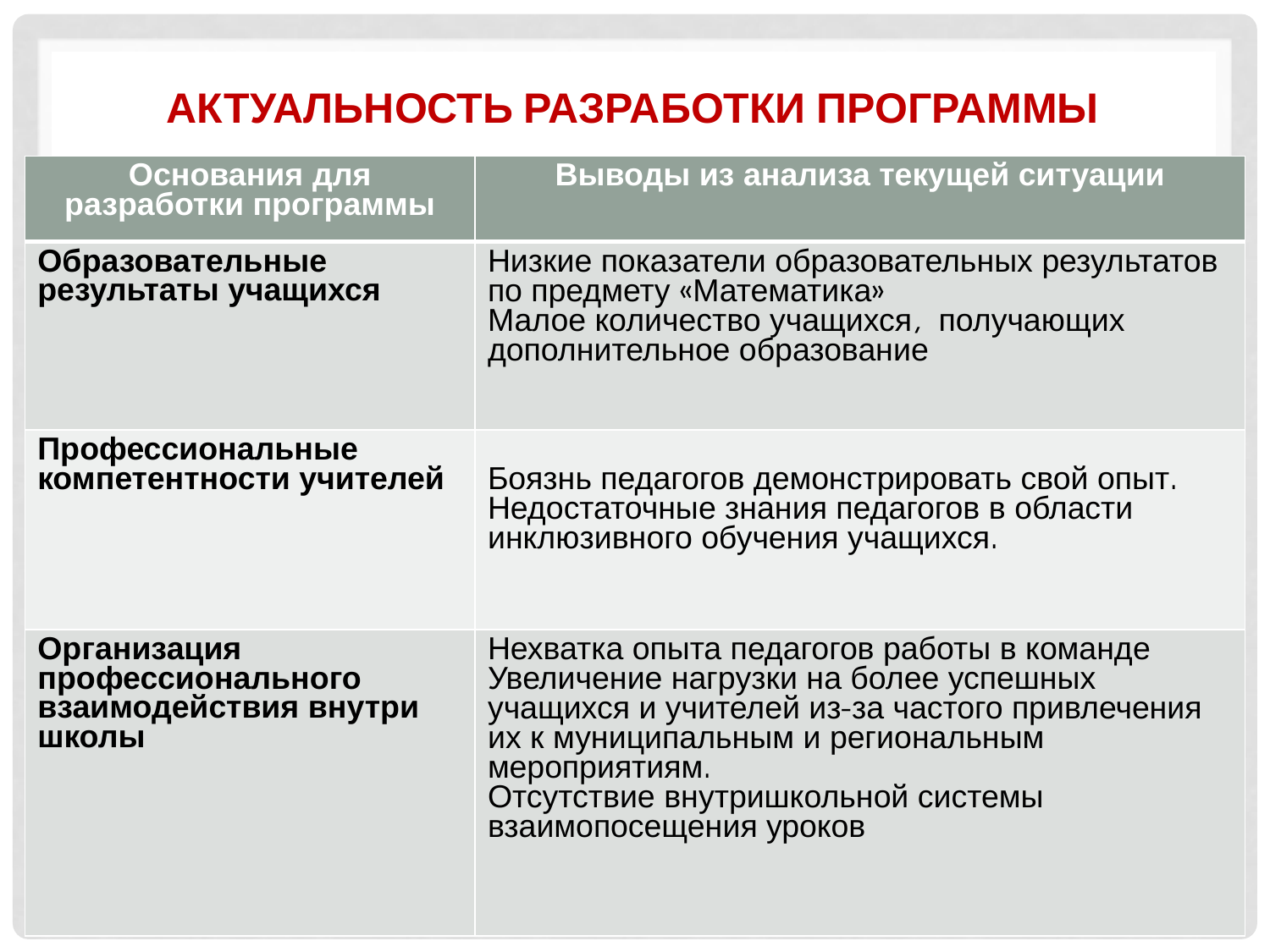

# Актуальность разработки программы
| Основания для разработки программы | Выводы из анализа текущей ситуации |
| --- | --- |
| Образовательные результаты учащихся | Низкие показатели образовательных результатов по предмету «Математика» Малое количество учащихся, получающих дополнительное образование |
| Профессиональные компетентности учителей | Боязнь педагогов демонстрировать свой опыт. Недостаточные знания педагогов в области инклюзивного обучения учащихся. |
| Организация профессионального взаимодействия внутри школы | Нехватка опыта педагогов работы в команде Увеличение нагрузки на более успешных учащихся и учителей из-за частого привлечения их к муниципальным и региональным мероприятиям. Отсутствие внутришкольной системы взаимопосещения уроков |